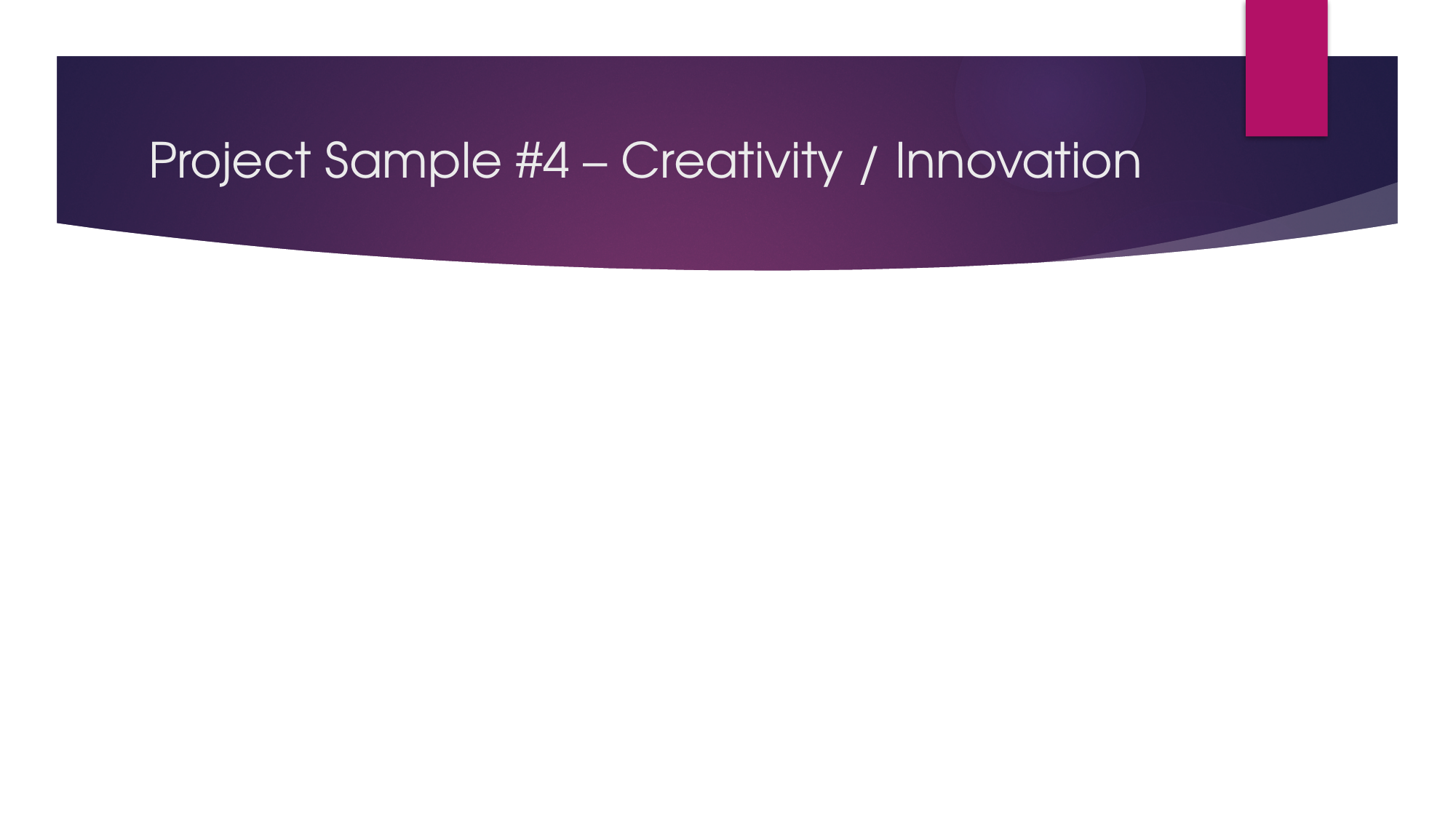

# Project Sample #4 – Creativity / Innovation